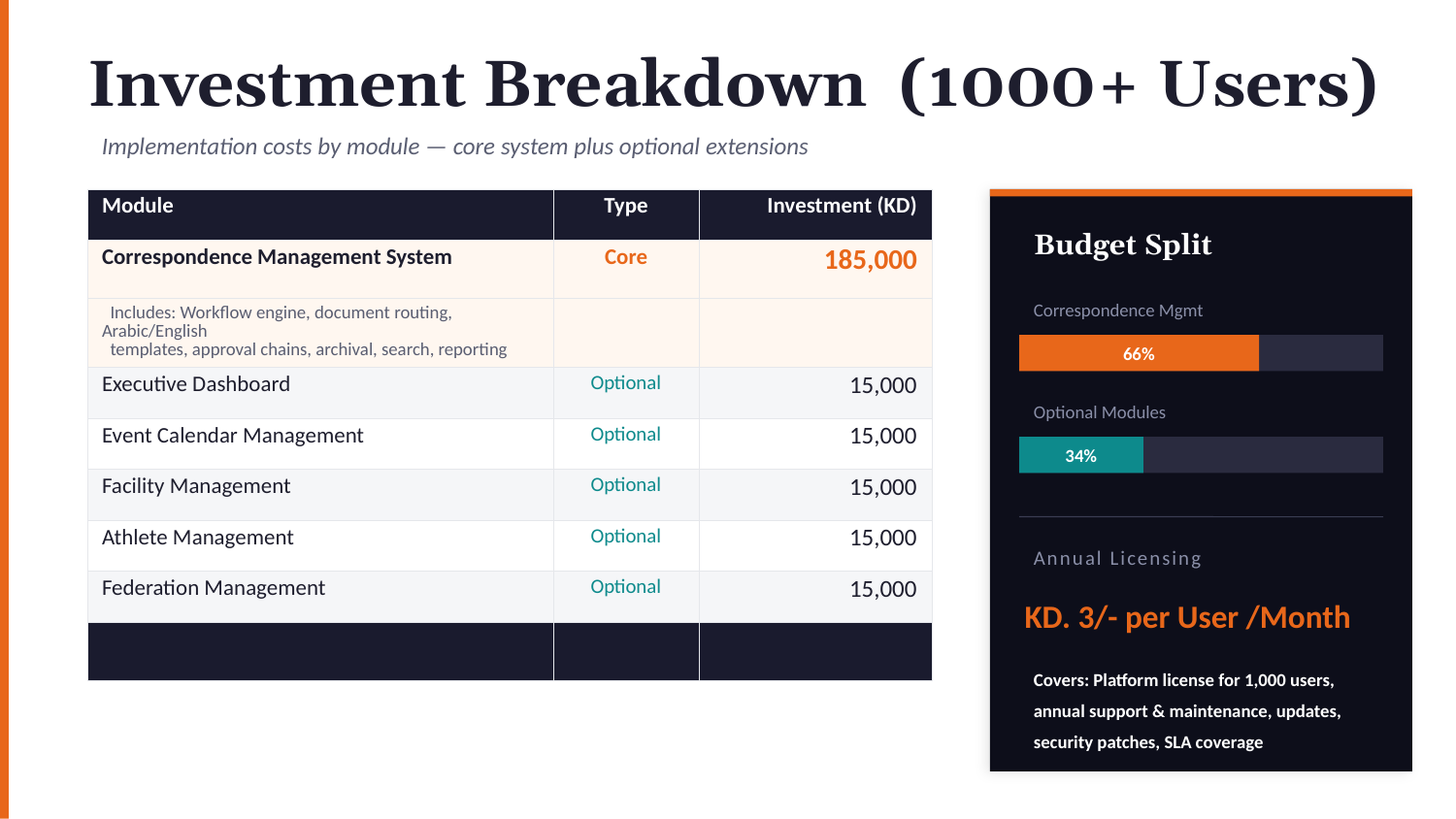

Investment Breakdown  (1000+ Users)
Implementation costs by module — core system plus optional extensions
| Module | Type | Investment (KD) |
| --- | --- | --- |
| Correspondence Management System | Core | 185,000 |
| Includes: Workflow engine, document routing, Arabic/English templates, approval chains, archival, search, reporting |  |  |
| Executive Dashboard | Optional | 15,000 |
| Event Calendar Management | Optional | 15,000 |
| Facility Management | Optional | 15,000 |
| Athlete Management | Optional | 15,000 |
| Federation Management | Optional | 15,000 |
|  |  |  |

Budget Split
Correspondence Mgmt

66%
Optional Modules

34%

Annual Licensing
KD. 3/- per User /Month

Covers: Platform license for 1,000 users,
annual support & maintenance, updates,
security patches, SLA coverage